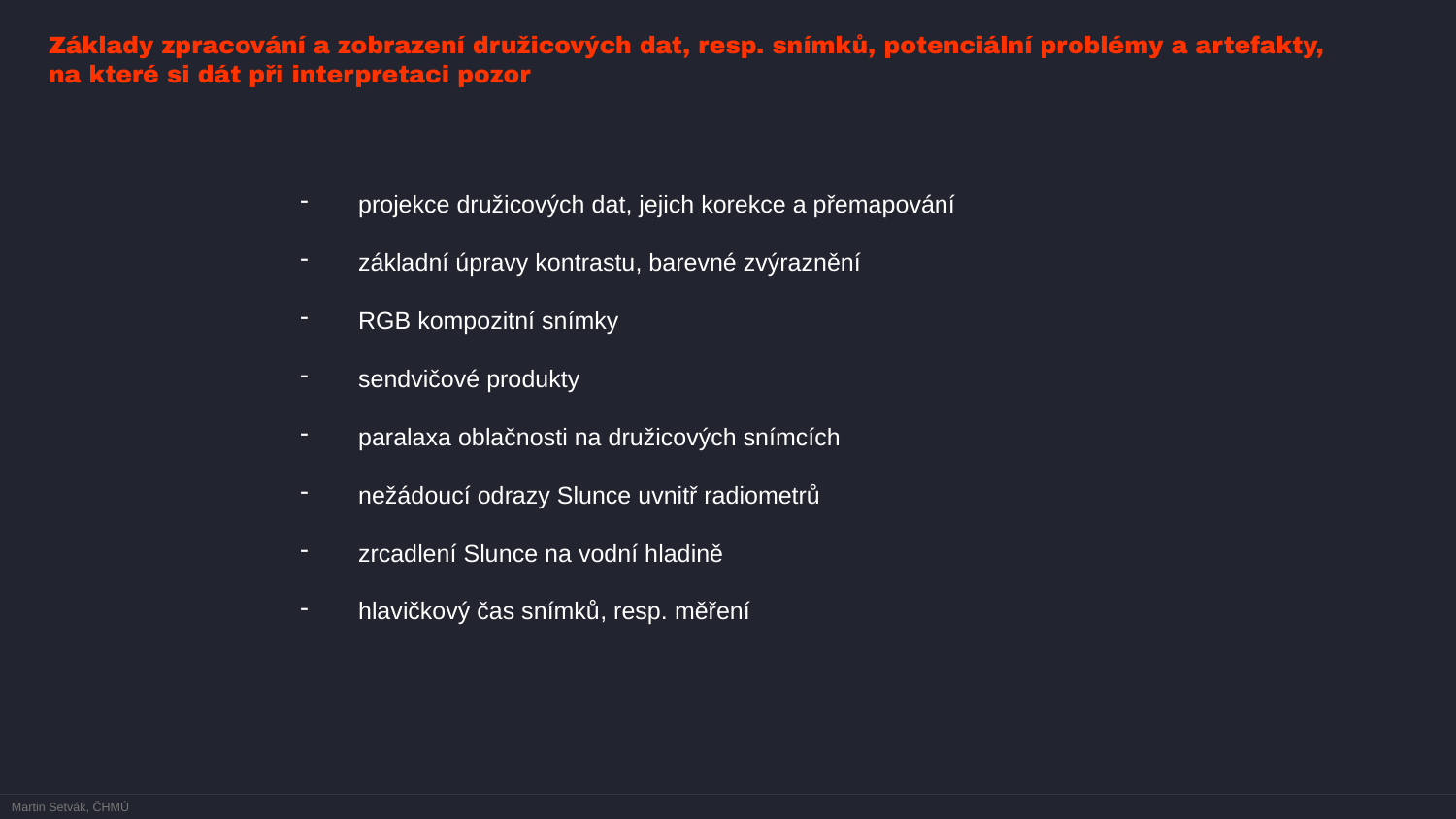

Základy zpracování a zobrazení družicových dat, resp. snímků, potenciální problémy a artefakty, na které si dát při interpretaci pozor
projekce družicových dat, jejich korekce a přemapování
základní úpravy kontrastu, barevné zvýraznění

RGB kompozitní snímky

sendvičové produkty
paralaxa oblačnosti na družicových snímcích

nežádoucí odrazy Slunce uvnitř radiometrů
zrcadlení Slunce na vodní hladině

hlavičkový čas snímků, resp. měření
Martin Setvák, ČHMÚ